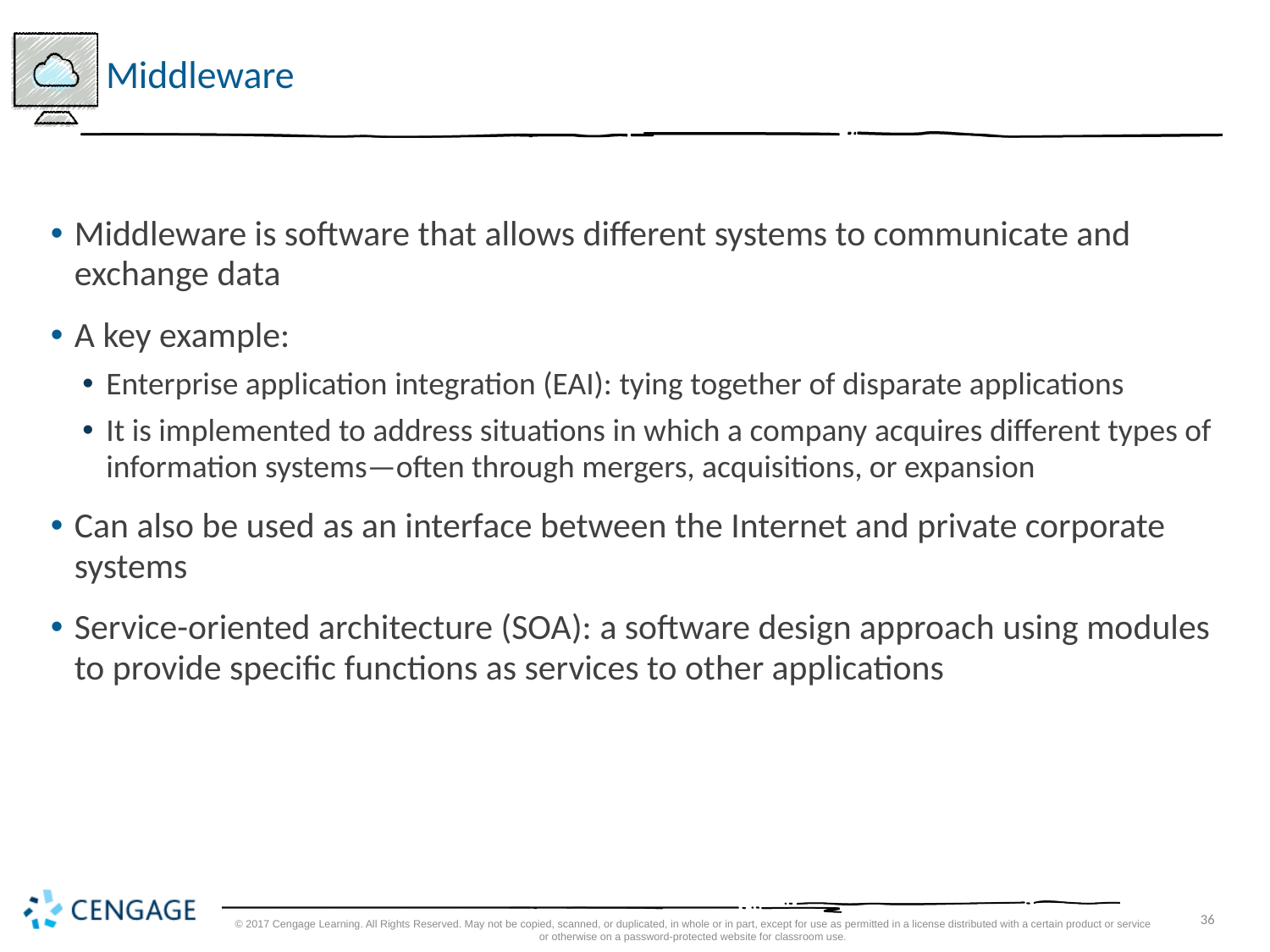

# Middleware
Middleware is software that allows different systems to communicate and exchange data
A key example:
Enterprise application integration (EAI): tying together of disparate applications
It is implemented to address situations in which a company acquires different types of information systems—often through mergers, acquisitions, or expansion
Can also be used as an interface between the Internet and private corporate systems
Service-oriented architecture (SOA): a software design approach using modules to provide specific functions as services to other applications

© 2017 Cengage Learning. All Rights Reserved. May not be copied, scanned, or duplicated, in whole or in part, except for use as permitted in a license distributed with a certain product or service or otherwise on a password-protected website for classroom use.